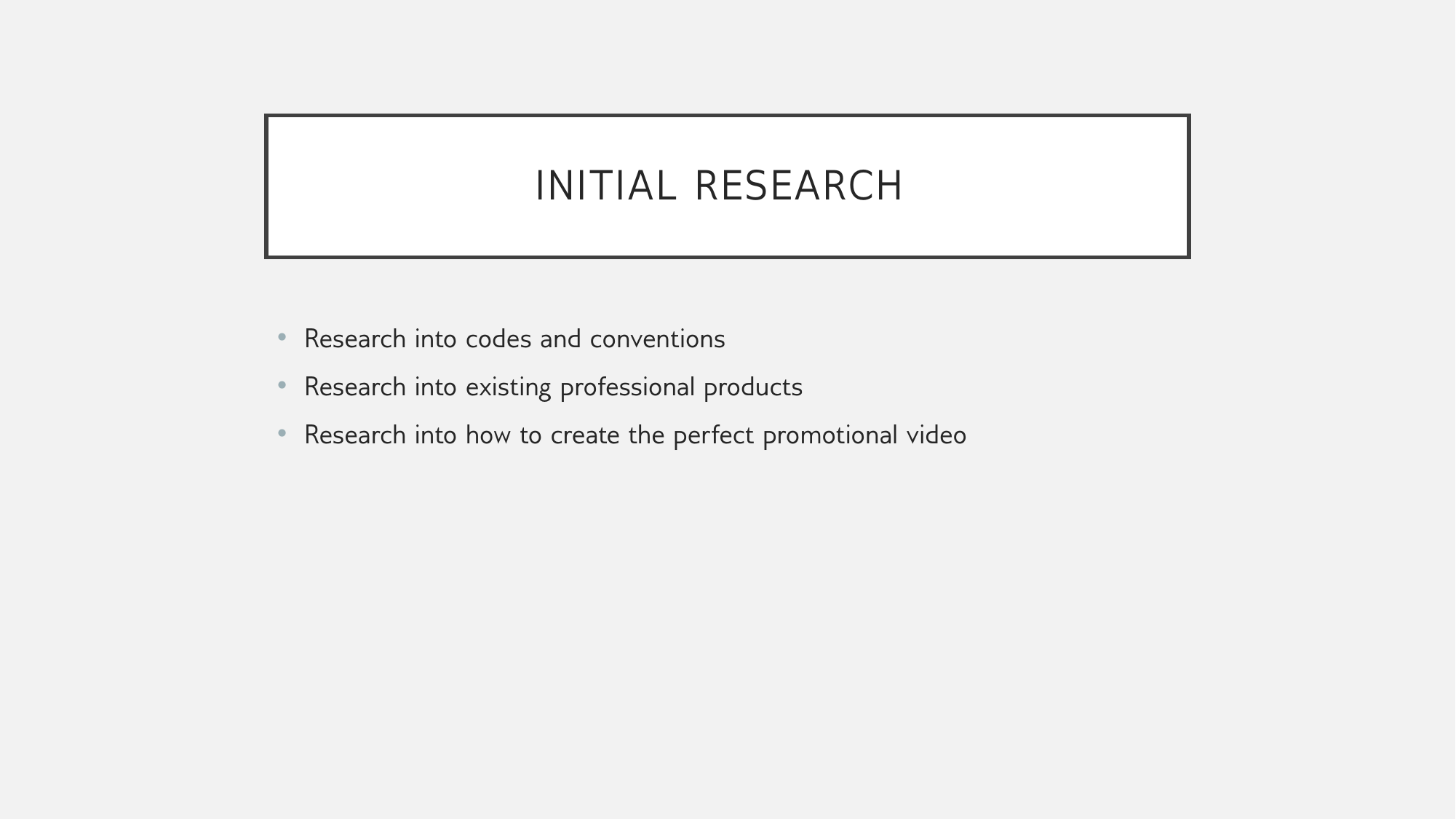

# Initial Research
Research into codes and conventions
Research into existing professional products
Research into how to create the perfect promotional video